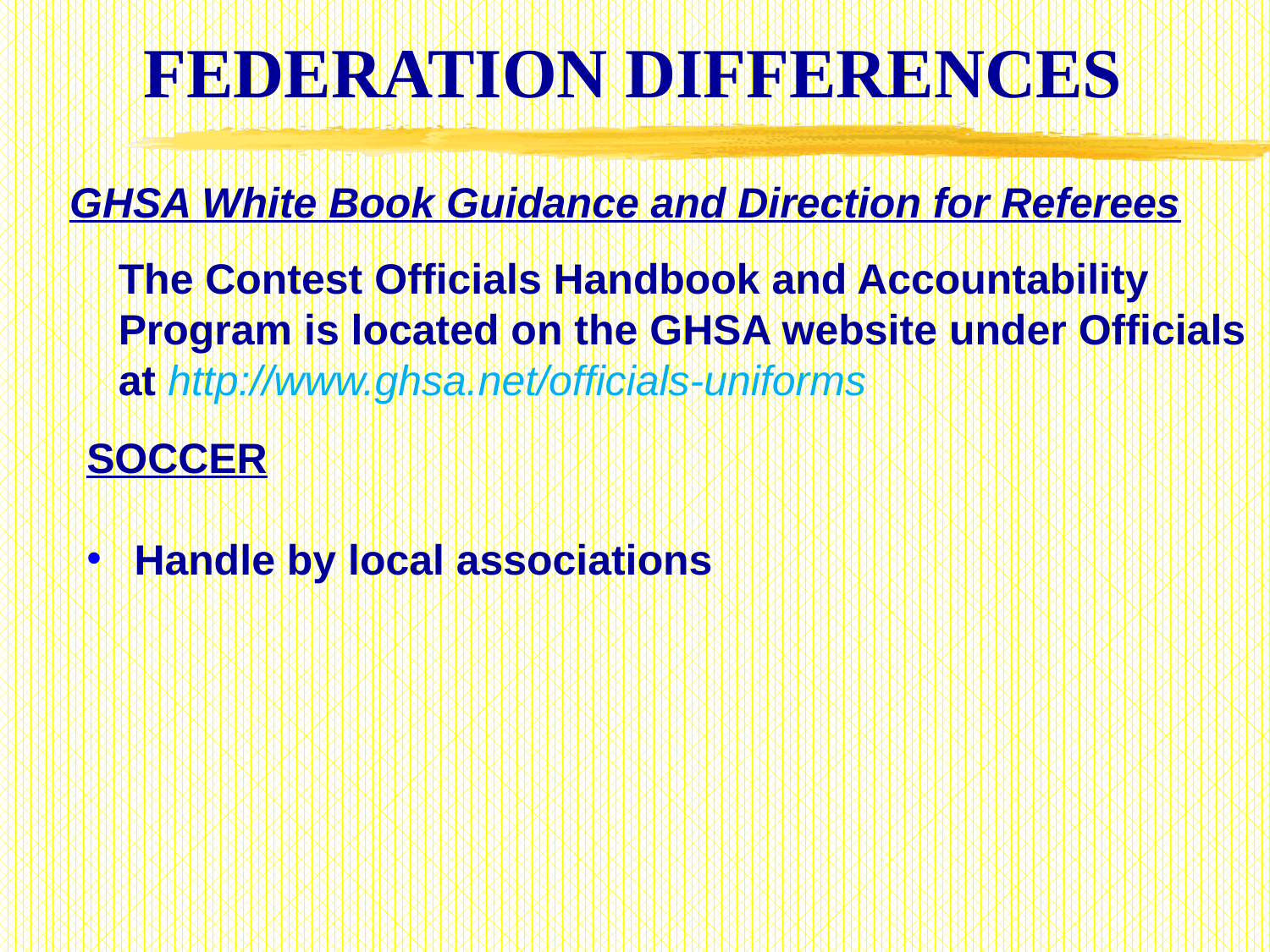

# FEDERATION DIFFERENCES
GHSA White Book Guidance and Direction for Referees
The Contest Officials Handbook and Accountability Program is located on the GHSA website under Officials at http://www.ghsa.net/officials-uniforms
SOCCER

Handle by local associations